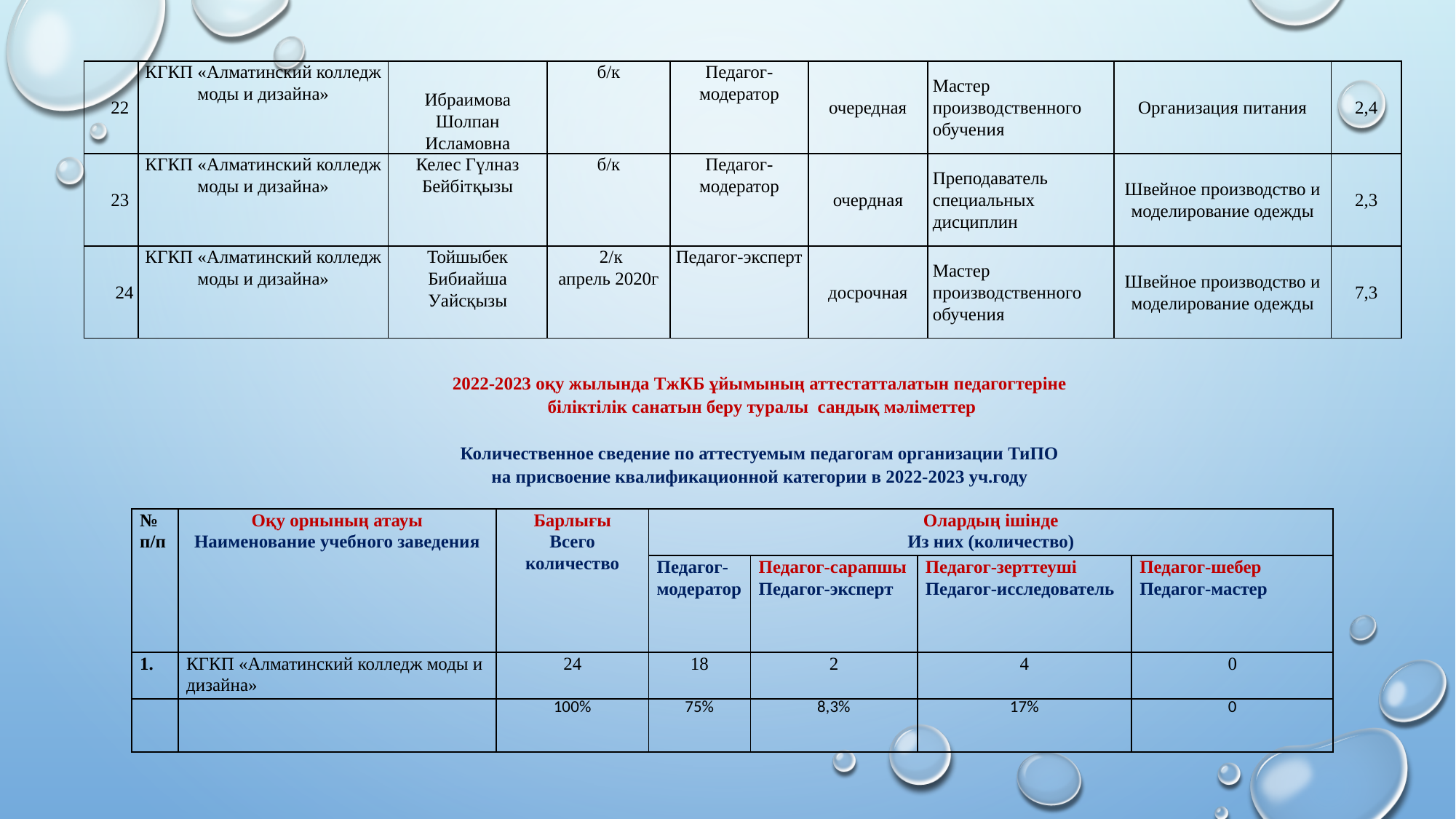

| 22 | КГКП «Алматинский колледж моды и дизайна» | Ибраимова Шолпан Исламовна | б/к | Педагог-модератор | очередная | Мастер производственного обучения | Организация питания | 2,4 |
| --- | --- | --- | --- | --- | --- | --- | --- | --- |
| 23 | КГКП «Алматинский колледж моды и дизайна» | Келес Гүлназ Бейбітқызы | б/к | Педагог-модератор | очердная | Преподаватель специальных дисциплин | Швейное производство и моделирование одежды | 2,3 |
| 24 | КГКП «Алматинский колледж моды и дизайна» | Тойшыбек Бибиайша Уайсқызы | 2/к апрель 2020г | Педагог-эксперт | досрочная | Мастер производственного обучения | Швейное производство и моделирование одежды | 7,3 |
2022-2023 оқу жылында ТжКБ ұйымының аттестатталатын педагогтеріне
 біліктілік санатын беру туралы  сандық мәліметтер

Количественное сведение по аттестуемым педагогам организации ТиПО
на присвоение квалификационной категории в 2022-2023 уч.году
| № п/п | Оқу орнының атауы Наименование учебного заведения | Барлығы Всего количество | Олардың ішінде Из них (количество) |  |  |  |
| --- | --- | --- | --- | --- | --- | --- |
|  |  |  | Педагог-модератор | Педагог-сарапшы Педагог-эксперт | Педагог-зерттеуші Педагог-исследователь | Педагог-шебер Педагог-мастер |
|  | КГКП «Алматинский колледж моды и дизайна» | 24 | 18 | 2 | 4 | 0 |
|  |  | 100% | 75% | 8,3% | 17% | 0 |